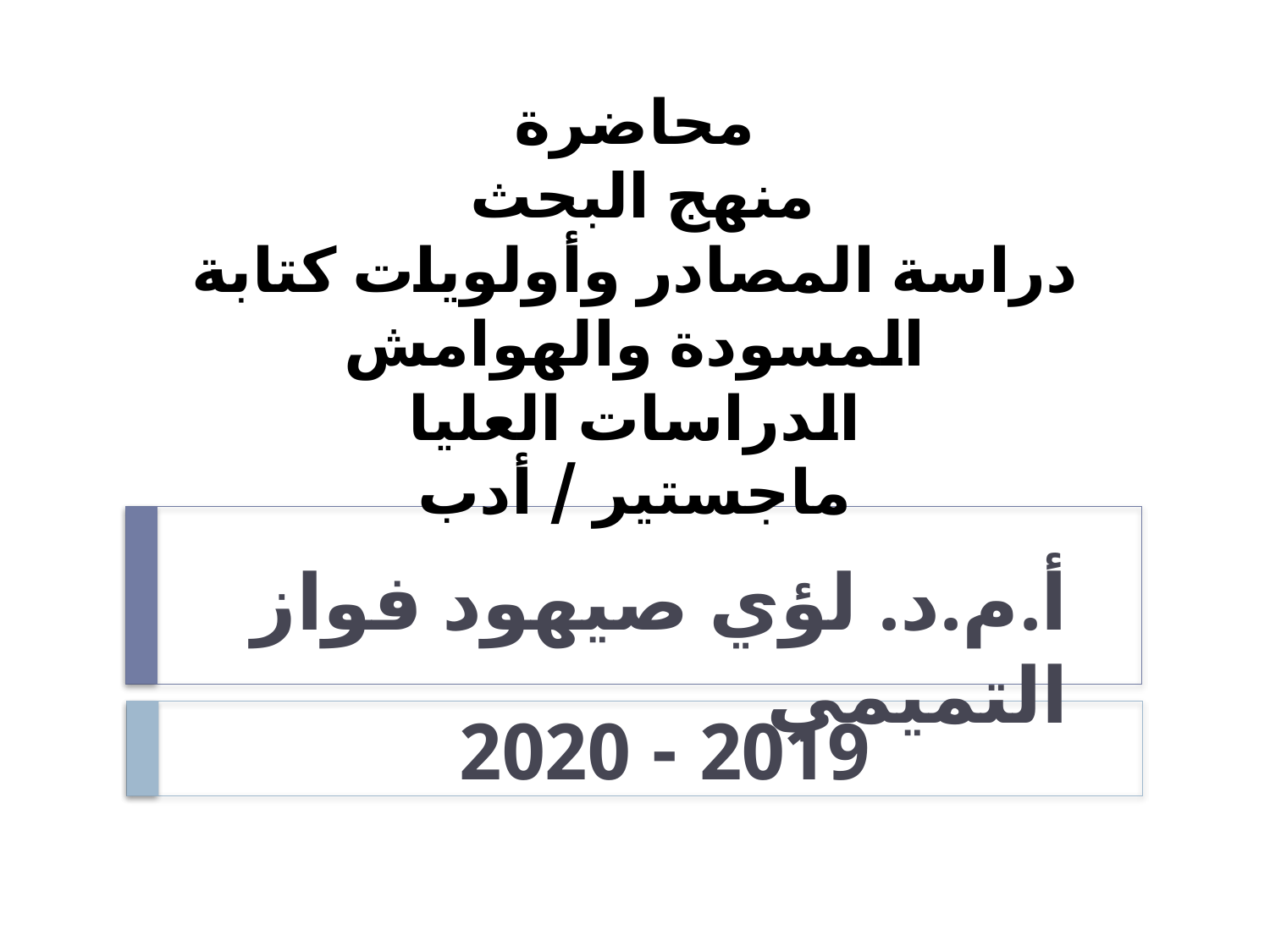

# محاضرة منهج البحث دراسة المصادر وأولويات كتابة المسودة والهوامش الدراسات العليا ماجستير / أدب
أ.م.د. لؤي صيهود فواز التميمي
2019 - 2020